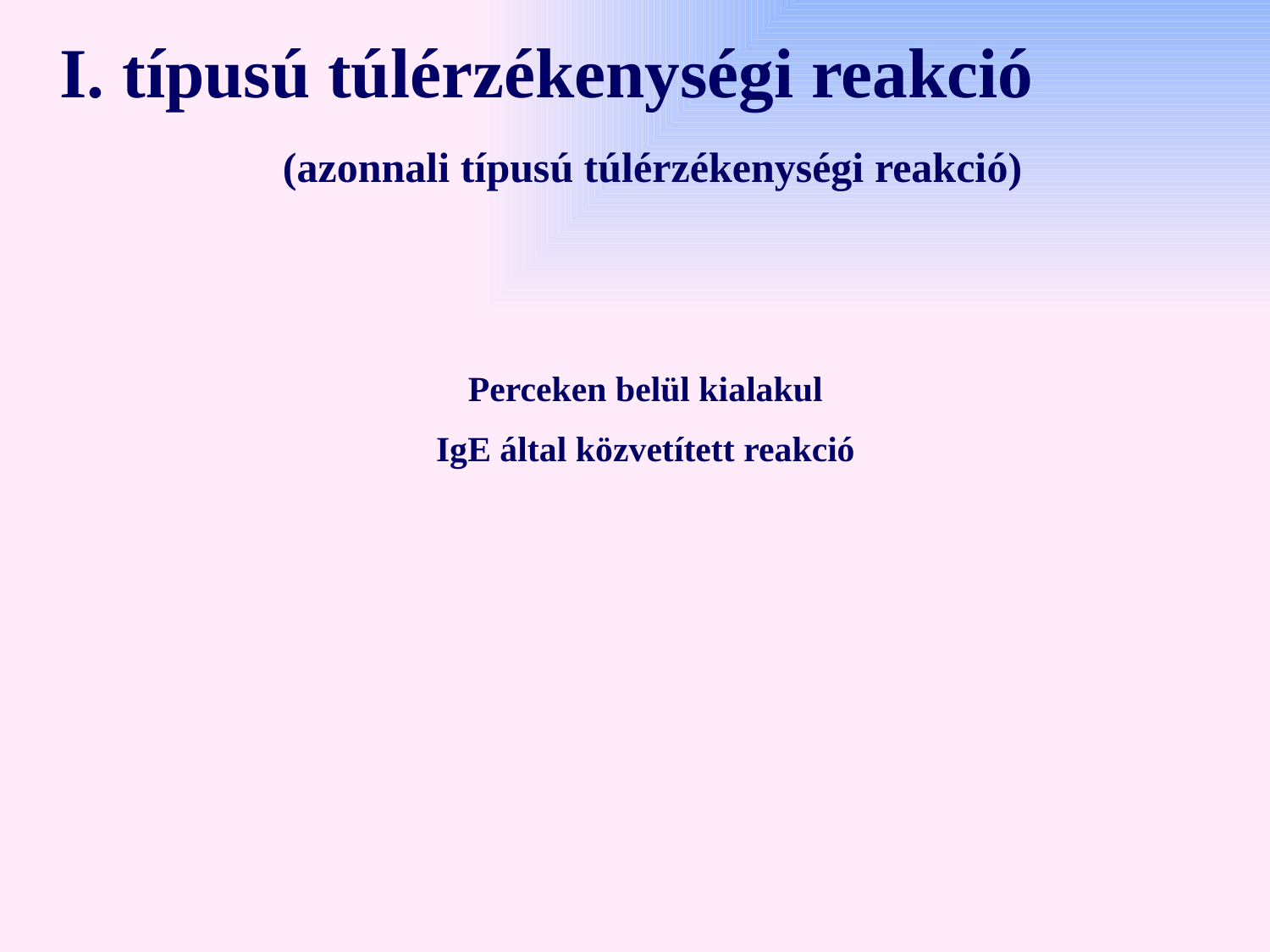

I. típusú túlérzékenységi reakció             (azonnali típusú túlérzékenységi reakció)
Perceken belül kialakul
IgE által közvetített reakció